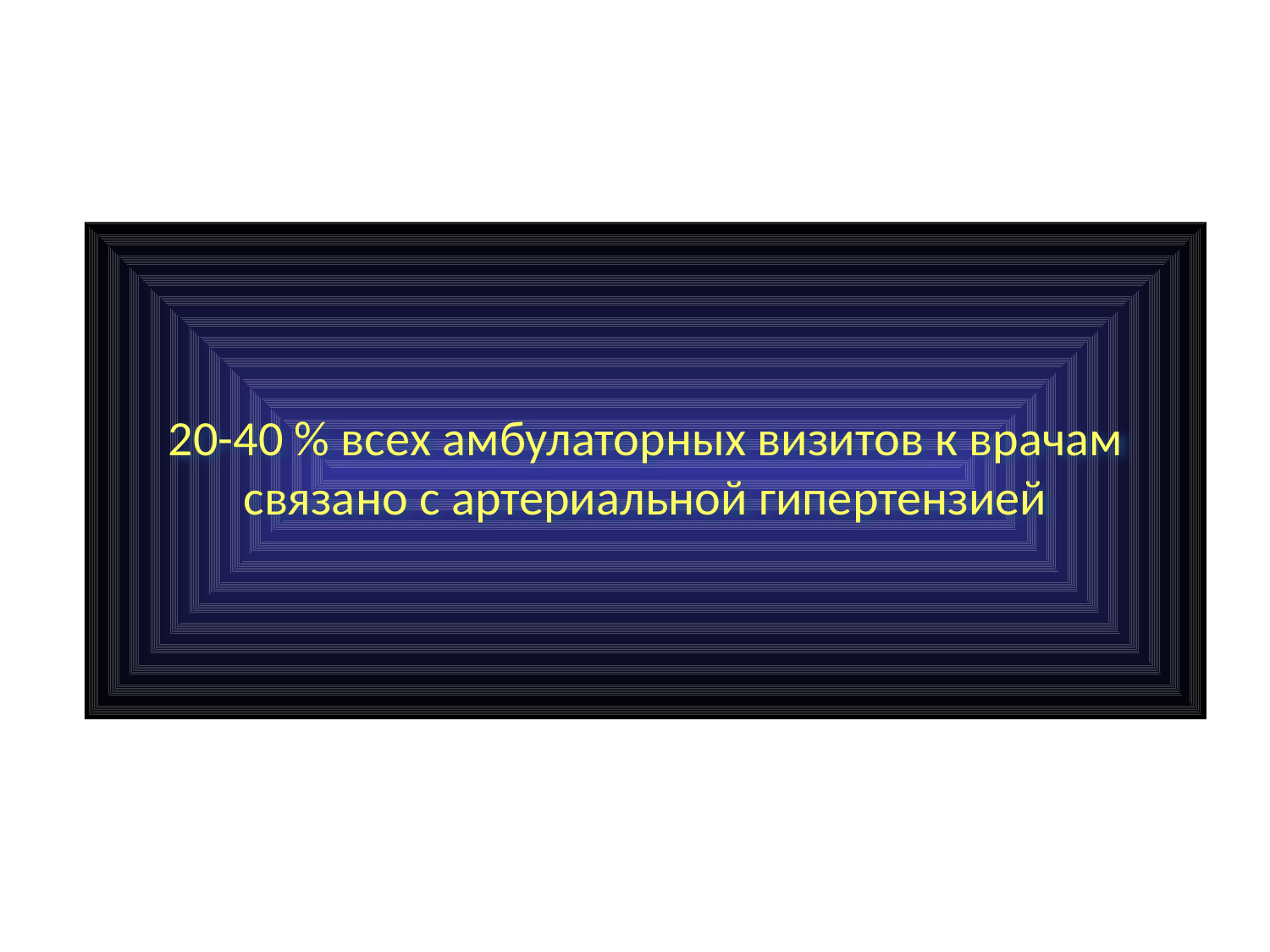

20-40 % всех амбулаторных визитов к врачам связано с артериальной гипертензией